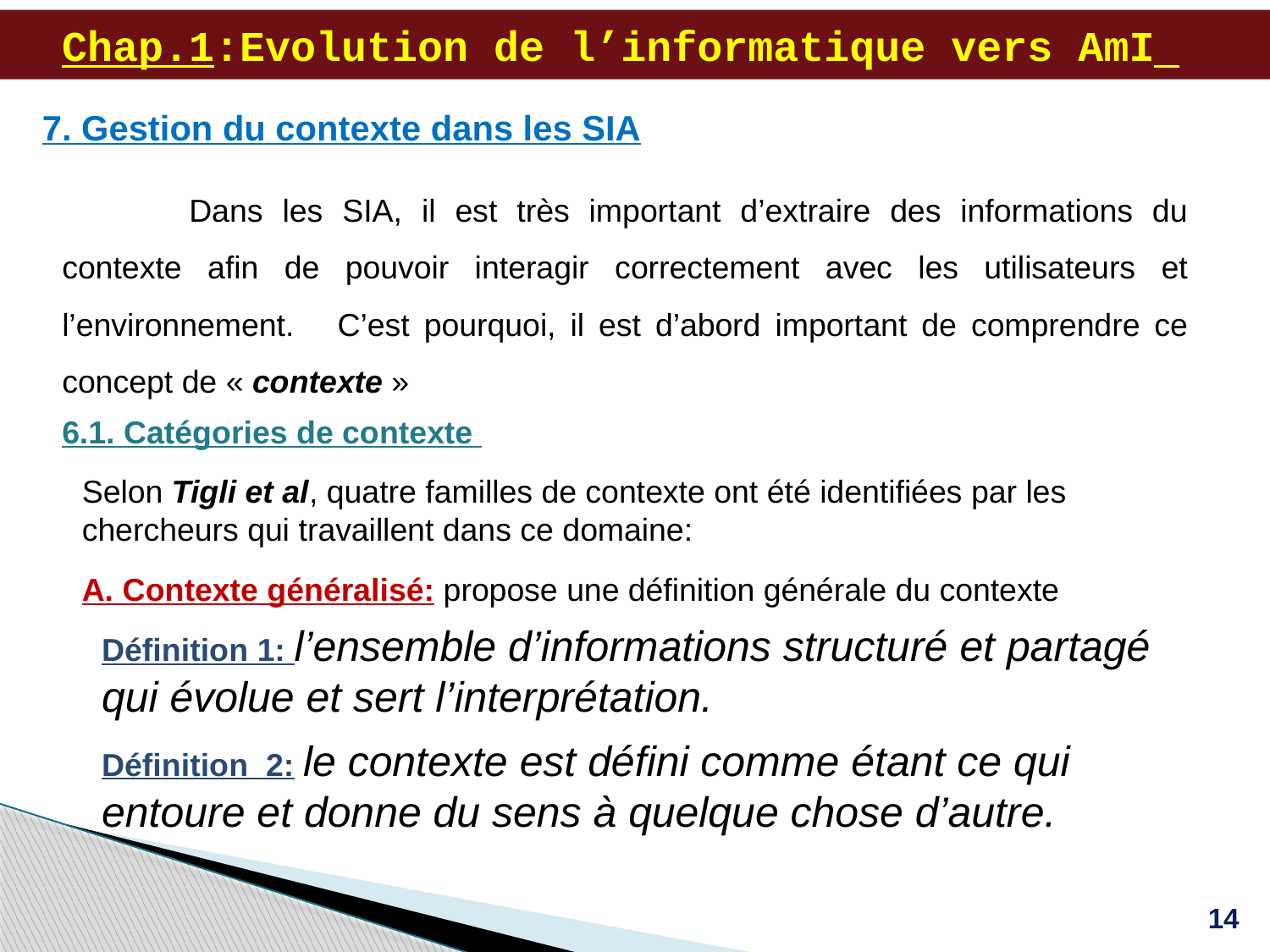

# Chap.1:Evolution de l’informatique vers AmI
7. Gestion du contexte dans les SIA
	Dans les SIA, il est très important d’extraire des informations du contexte afin de pouvoir interagir correctement avec les utilisateurs et l’environnement.   C’est pourquoi, il est d’abord important de comprendre ce concept de « contexte »
6.1. Catégories de contexte
Selon Tigli et al, quatre familles de contexte ont été identifiées par les chercheurs qui travaillent dans ce domaine:
A. Contexte généralisé: propose une définition générale du contexte
Définition 1: l’ensemble d’informations structuré et partagé qui évolue et sert l’interprétation.
Définition  2: le contexte est défini comme étant ce qui entoure et donne du sens à quelque chose d’autre.
14